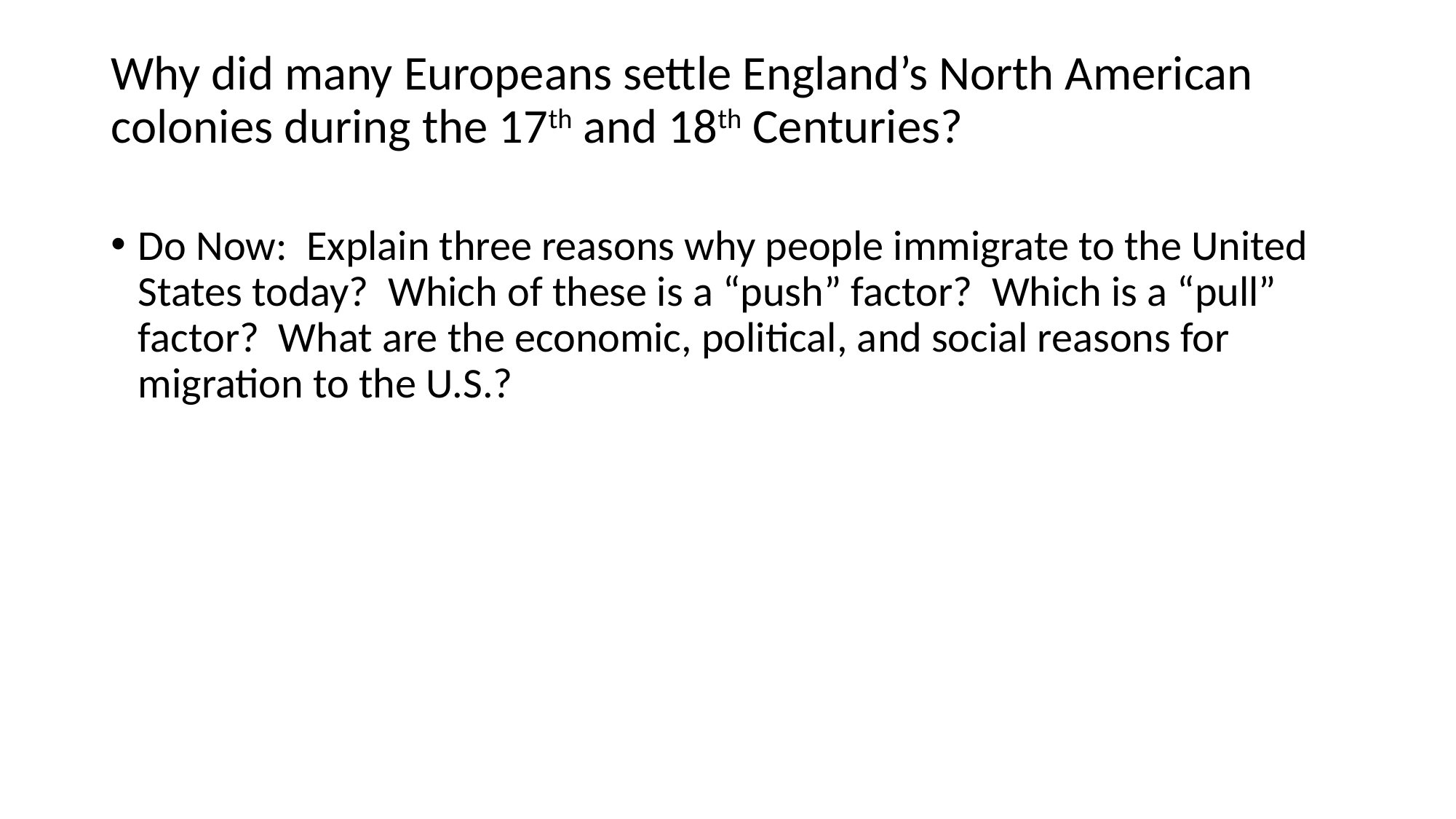

# Why did many Europeans settle England’s North American colonies during the 17th and 18th Centuries?
Do Now:  Explain three reasons why people immigrate to the United States today?  Which of these is a “push” factor?  Which is a “pull” factor?  What are the economic, political, and social reasons for migration to the U.S.?